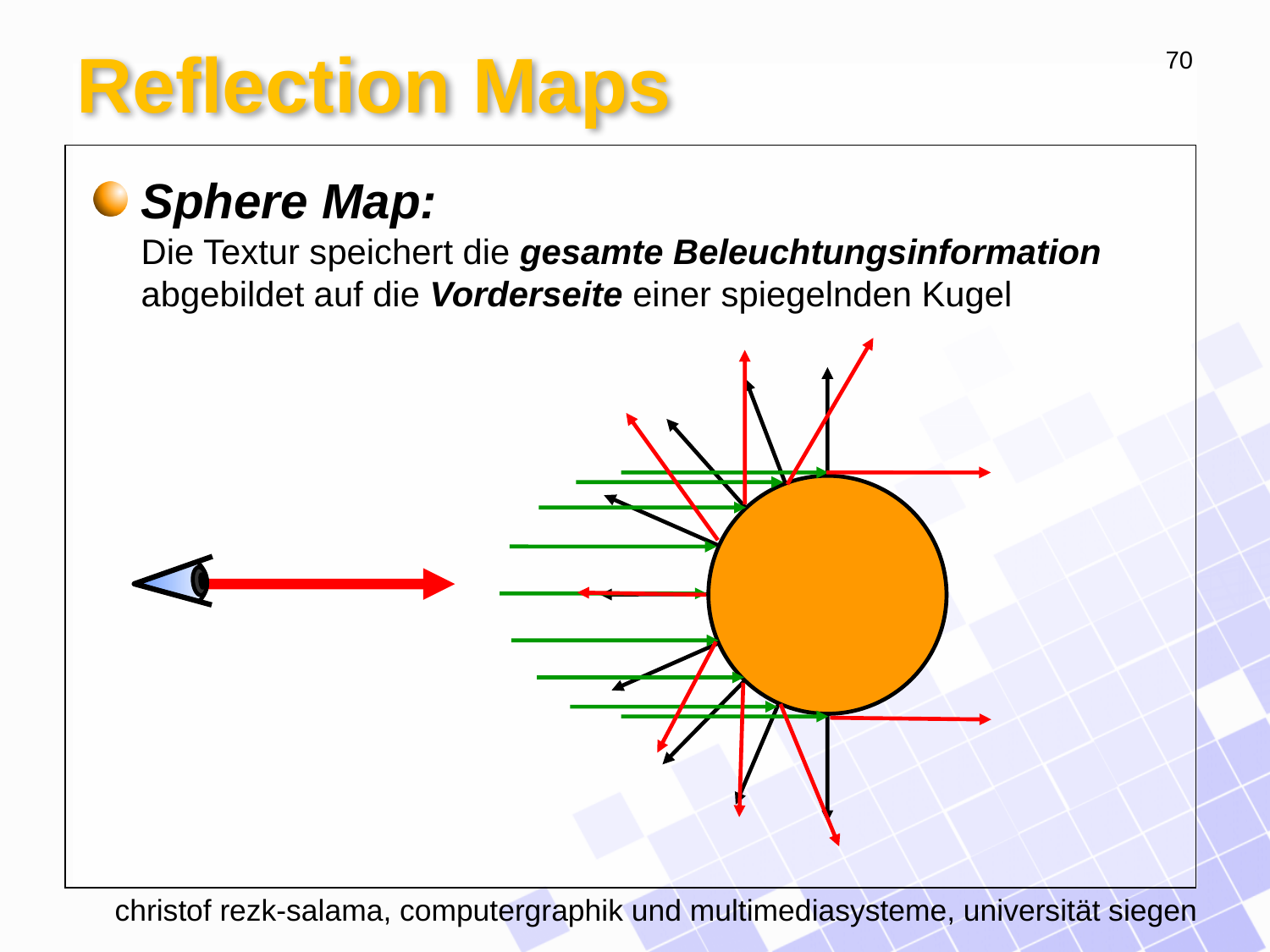

# Reflection Maps
Sphere Map:
Die Textur speichert die gesamte Beleuchtungsinformation abgebildet auf die Vorderseite einer spiegelnden Kugel